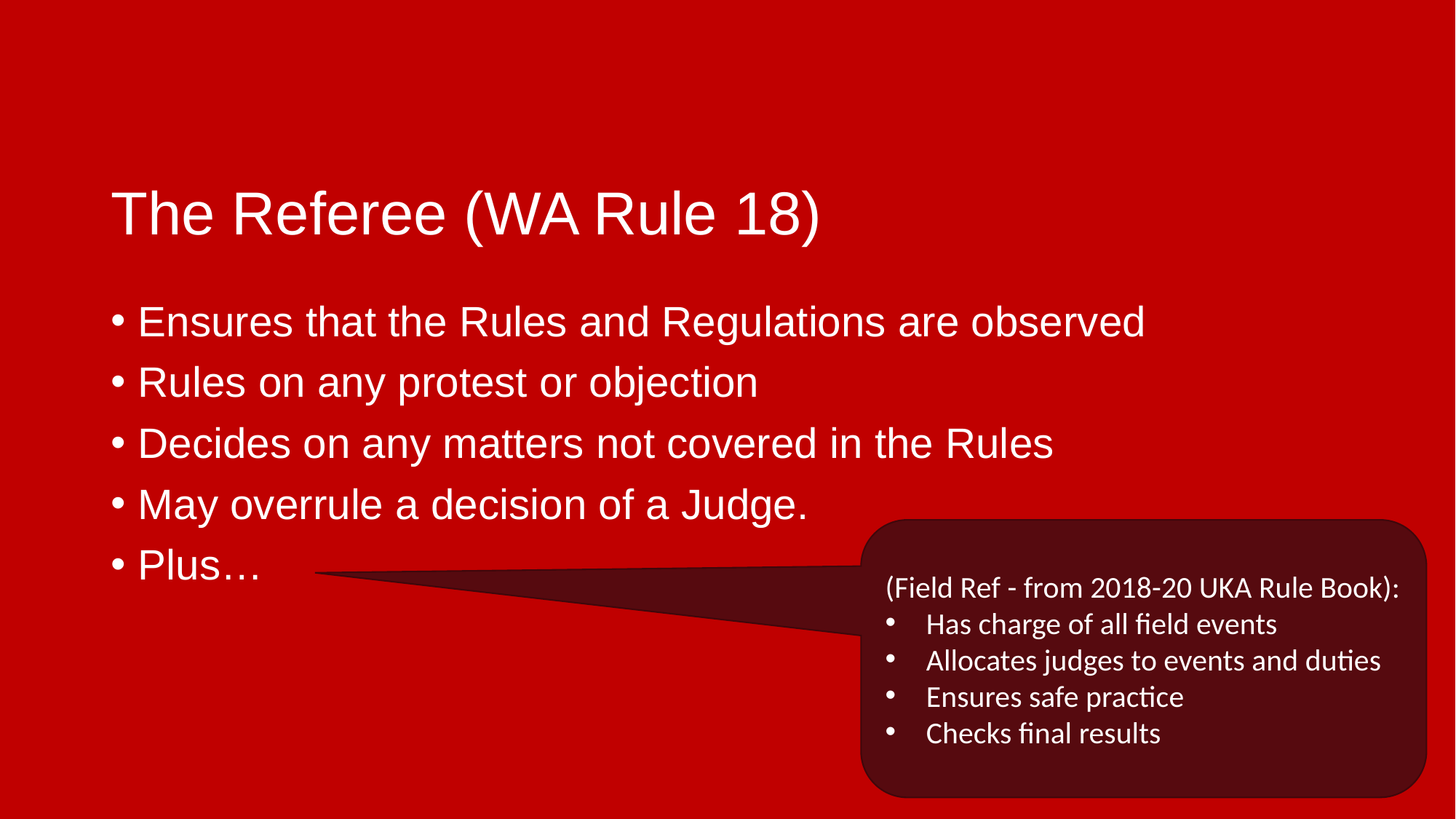

# The Referee (WA Rule 18)
Ensures that the Rules and Regulations are observed
Rules on any protest or objection
Decides on any matters not covered in the Rules
May overrule a decision of a Judge.
Plus…
(Field Ref - from 2018-20 UKA Rule Book):
Has charge of all field events
Allocates judges to events and duties
Ensures safe practice
Checks final results